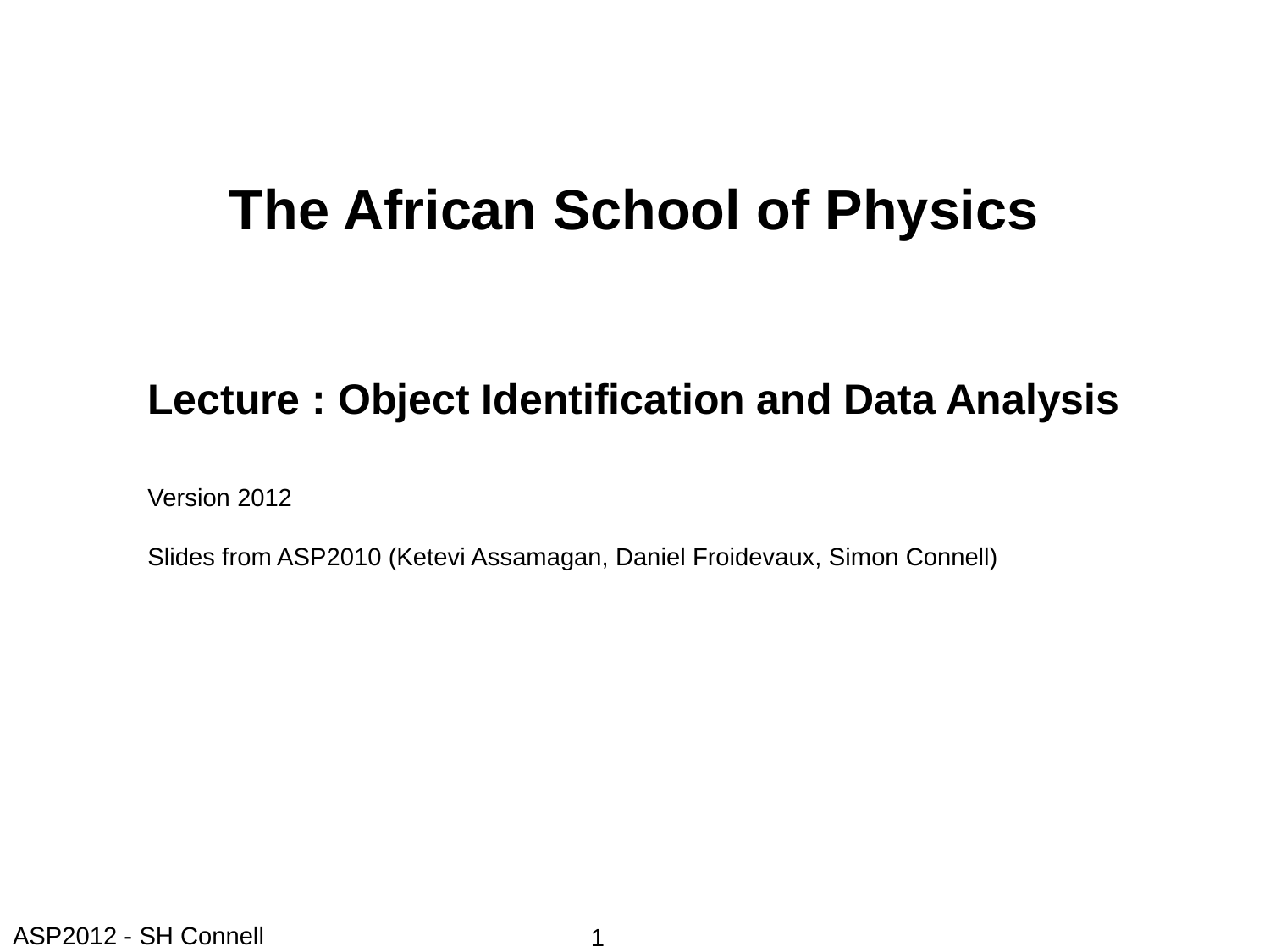

The African School of Physics

Lecture : Object Identification and Data Analysis

Version 2012

Slides from ASP2010 (Ketevi Assamagan, Daniel Froidevaux, Simon Connell)

ASP2012 - SH Connell
1